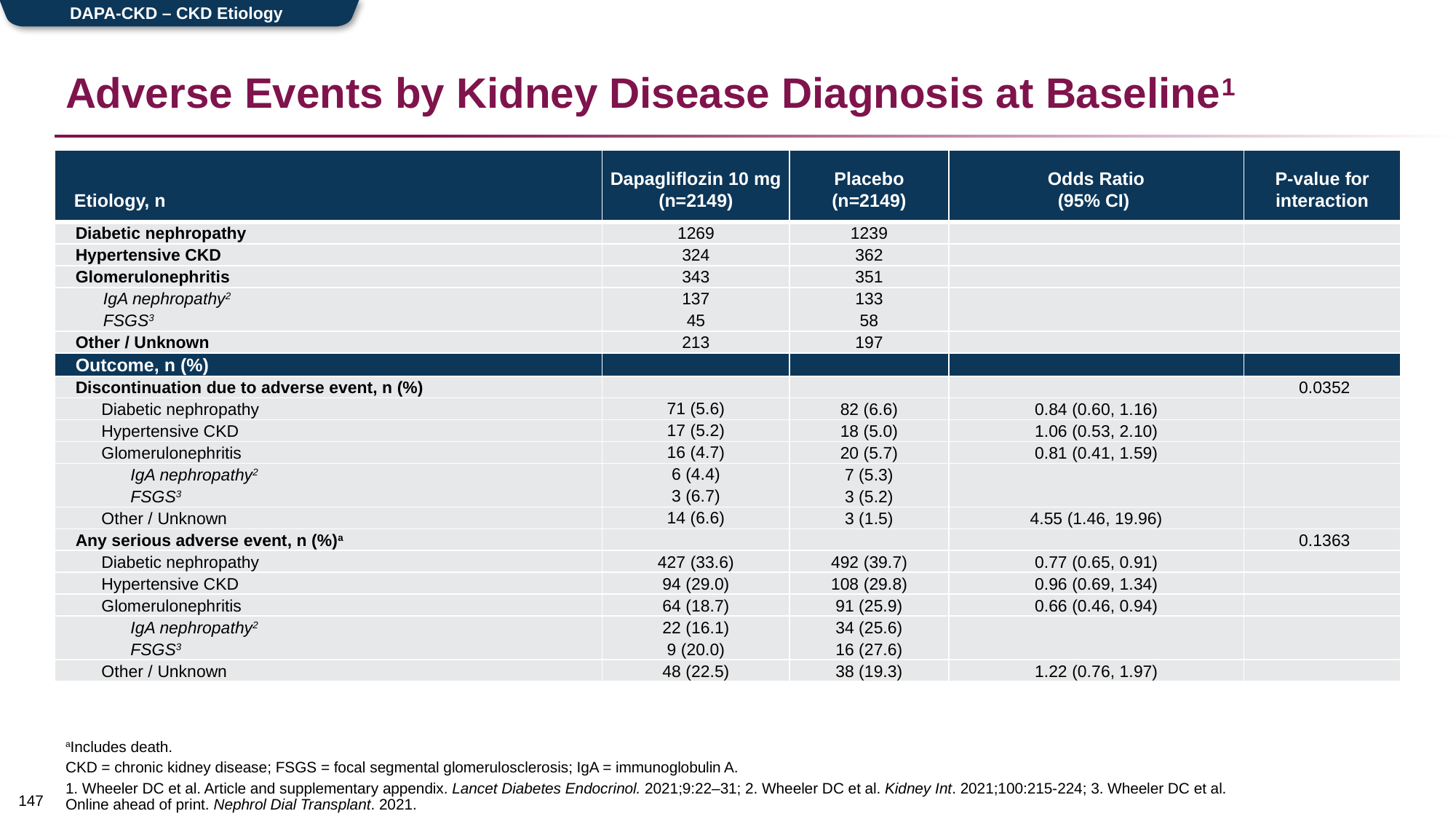

DAPA-CKD – CKD Etiology

# Adverse Events by Kidney Disease Diagnosis at Baseline1
| Etiology, n | Dapagliflozin 10 mg (n=2149) | Placebo (n=2149) | Odds Ratio (95% CI) | P-value for interaction |
| --- | --- | --- | --- | --- |
| Diabetic nephropathy | 1269 | 1239 |  |  |
| Hypertensive CKD | 324 | 362 |  |  |
| Glomerulonephritis | 343 | 351 |  |  |
| IgA nephropathy2 | 137 | 133 |  |  |
| FSGS3 | 45 | 58 |  |  |
| Other / Unknown | 213 | 197 |  |  |
| Outcome, n (%) |  |  |  |  |
| Discontinuation due to adverse event, n (%) |  |  |  | 0.0352 |
| Diabetic nephropathy | 71 (5.6) | 82 (6.6) | 0.84 (0.60, 1.16) |  |
| Hypertensive CKD | 17 (5.2) | 18 (5.0) | 1.06 (0.53, 2.10) |  |
| Glomerulonephritis | 16 (4.7) | 20 (5.7) | 0.81 (0.41, 1.59) |  |
| IgA nephropathy2 | 6 (4.4) | 7 (5.3) |  |  |
| FSGS3 | 3 (6.7) | 3 (5.2) |  |  |
| Other / Unknown | 14 (6.6) | 3 (1.5) | 4.55 (1.46, 19.96) |  |
| Any serious adverse event, n (%)a |  |  |  | 0.1363 |
| Diabetic nephropathy | 427 (33.6) | 492 (39.7) | 0.77 (0.65, 0.91) |  |
| Hypertensive CKD | 94 (29.0) | 108 (29.8) | 0.96 (0.69, 1.34) |  |
| Glomerulonephritis | 64 (18.7) | 91 (25.9) | 0.66 (0.46, 0.94) |  |
| IgA nephropathy2 | 22 (16.1) | 34 (25.6) |  |  |
| FSGS3 | 9 (20.0) | 16 (27.6) |  |  |
| Other / Unknown | 48 (22.5) | 38 (19.3) | 1.22 (0.76, 1.97) |  |
aIncludes death.
CKD = chronic kidney disease; FSGS = focal segmental glomerulosclerosis; IgA = immunoglobulin A.
1. Wheeler DC et al. Article and supplementary appendix. Lancet Diabetes Endocrinol. 2021;9:22–31; 2. Wheeler DC et al. Kidney Int. 2021;100:215-224; 3. Wheeler DC et al. Online ahead of print. Nephrol Dial Transplant. 2021.
147